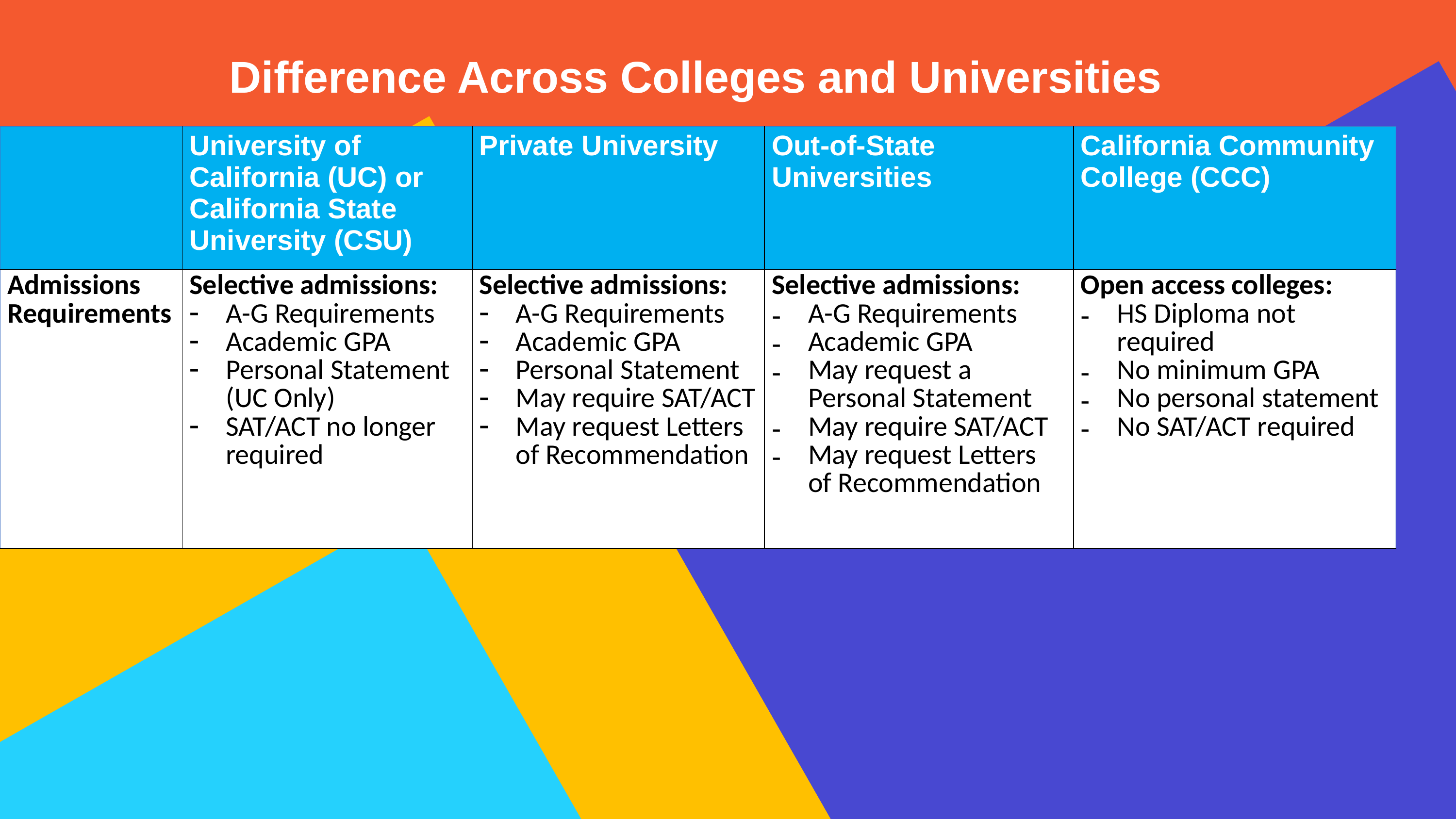

# Difference Across Colleges and Universities
|  | University of California (UC) or California State University (CSU) | Private University | Out-of-State Universities | California Community College (CCC) |
| --- | --- | --- | --- | --- |
| Admissions Requirements | Selective admissions: A-G Requirements Academic GPA Personal Statement (UC Only) SAT/ACT no longer required | Selective admissions: A-G Requirements Academic GPA Personal Statement May require SAT/ACT May request Letters of Recommendation | Selective admissions: A-G Requirements Academic GPA May request a Personal Statement May require SAT/ACT May request Letters of Recommendation | Open access colleges: HS Diploma not required No minimum GPA No personal statement No SAT/ACT required |
|  | University of California (UC) or California State University (CSU) | California Community College (CCC) | Out-of-State Universities | Private University |
| --- | --- | --- | --- | --- |
| Admissions | Selective admissions: A-G Requirements Academic GPA Personal Statement (UC Only) SAT/ACT no longer required | Open access colleges: HS Diploma not required No minimum GPA No personal statement No SAT/ACT required | Selective admissions: A-G Requirements Academic GPA May request a Personal Statement May require SAT/ACT May request Letters of Recommendation | Selective admissions: A-G Requirements Academic GPA Personal Statement May require SAT/ACT May request Letters of Recommendation |